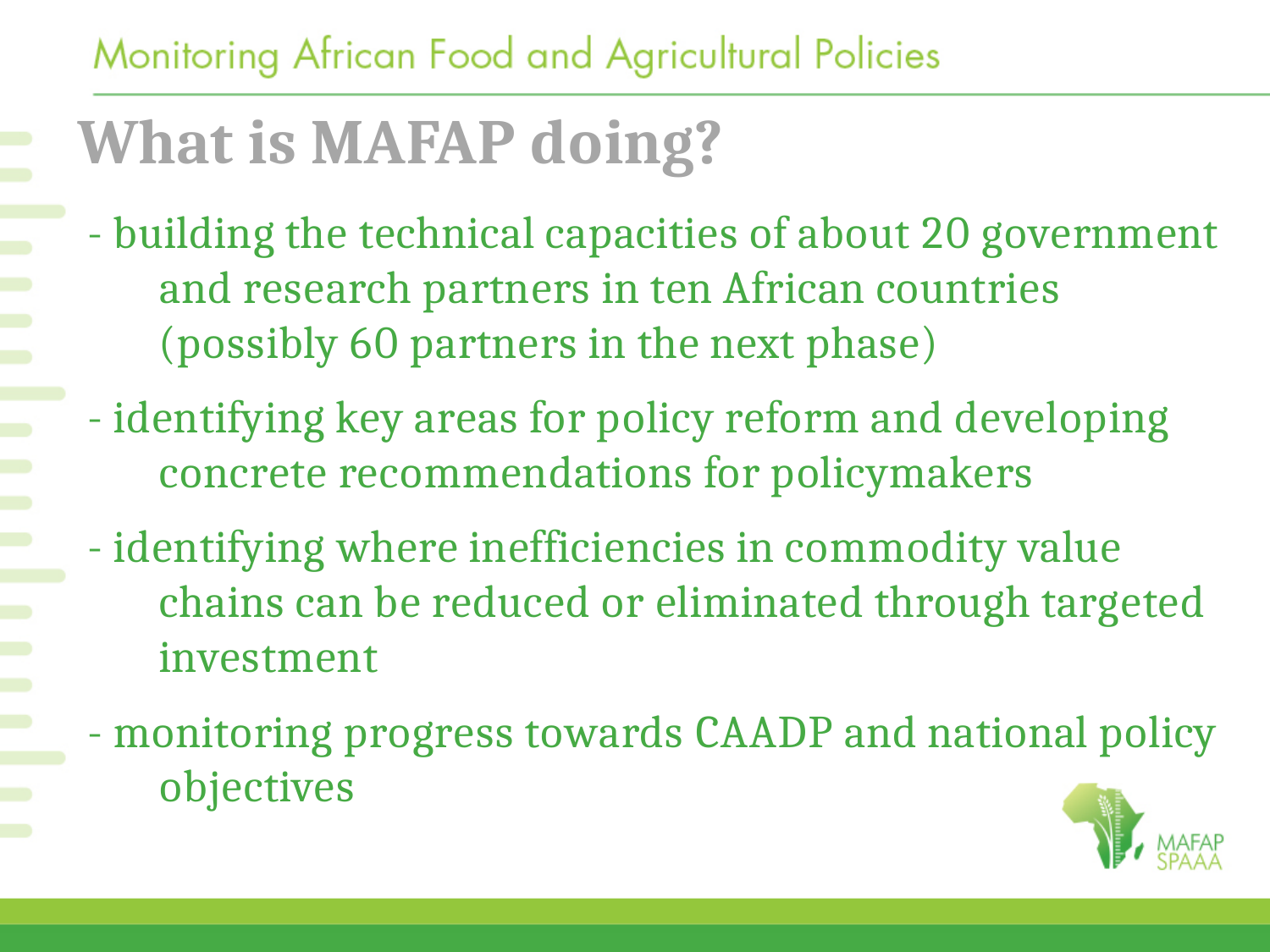

# What is MAFAP doing?
- building the technical capacities of about 20 government and research partners in ten African countries (possibly 60 partners in the next phase)
- identifying key areas for policy reform and developing concrete recommendations for policymakers
- identifying where inefficiencies in commodity value chains can be reduced or eliminated through targeted investment
- monitoring progress towards CAADP and national policy objectives